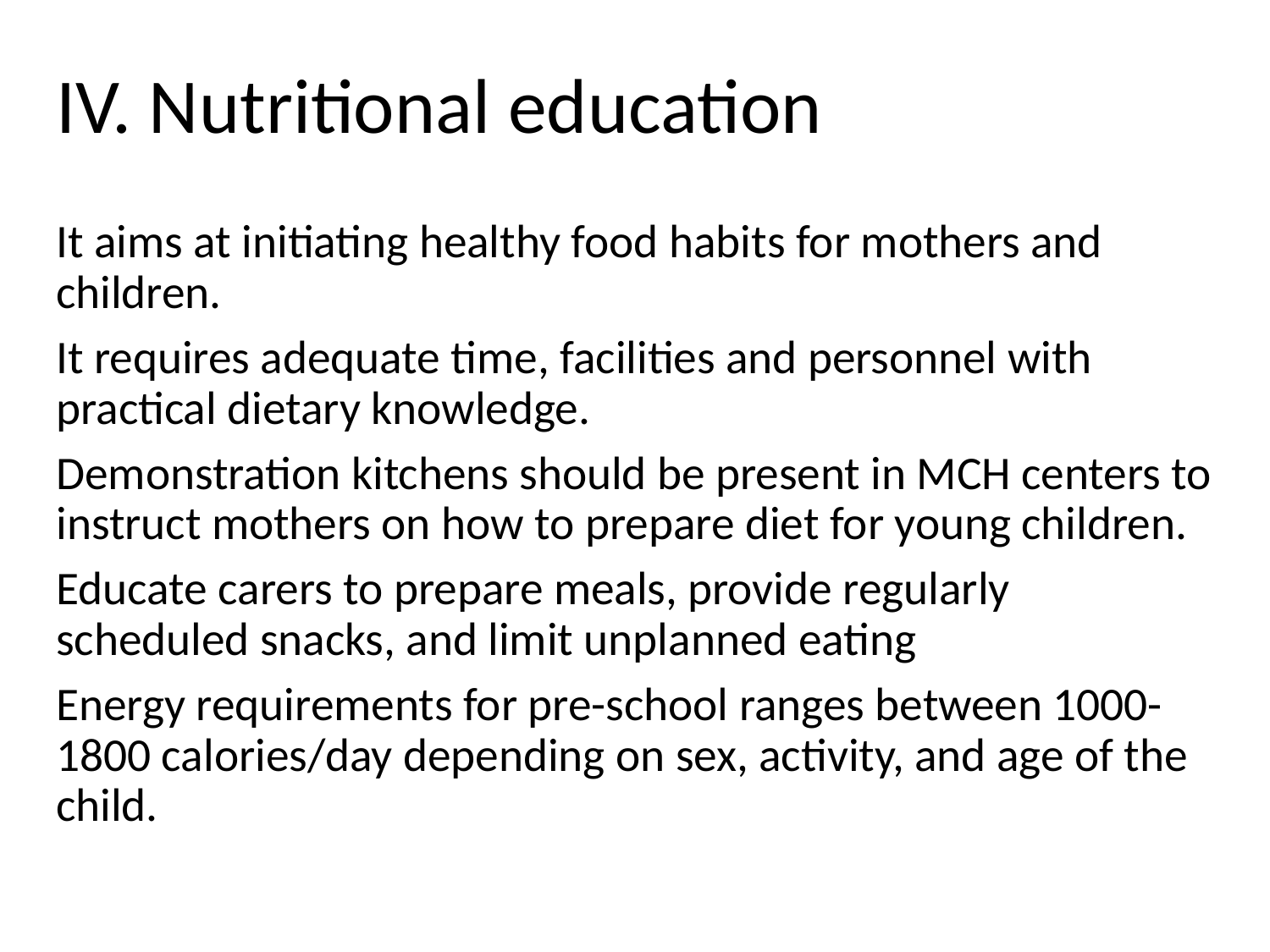

# IV. Nutritional education
It aims at initiating healthy food habits for mothers and children.
It requires adequate time, facilities and personnel with practical dietary knowledge.
Demonstration kitchens should be present in MCH centers to instruct mothers on how to prepare diet for young children.
Educate carers to prepare meals, provide regularly scheduled snacks, and limit unplanned eating
Energy requirements for pre-school ranges between 1000-1800 calories/day depending on sex, activity, and age of the child.